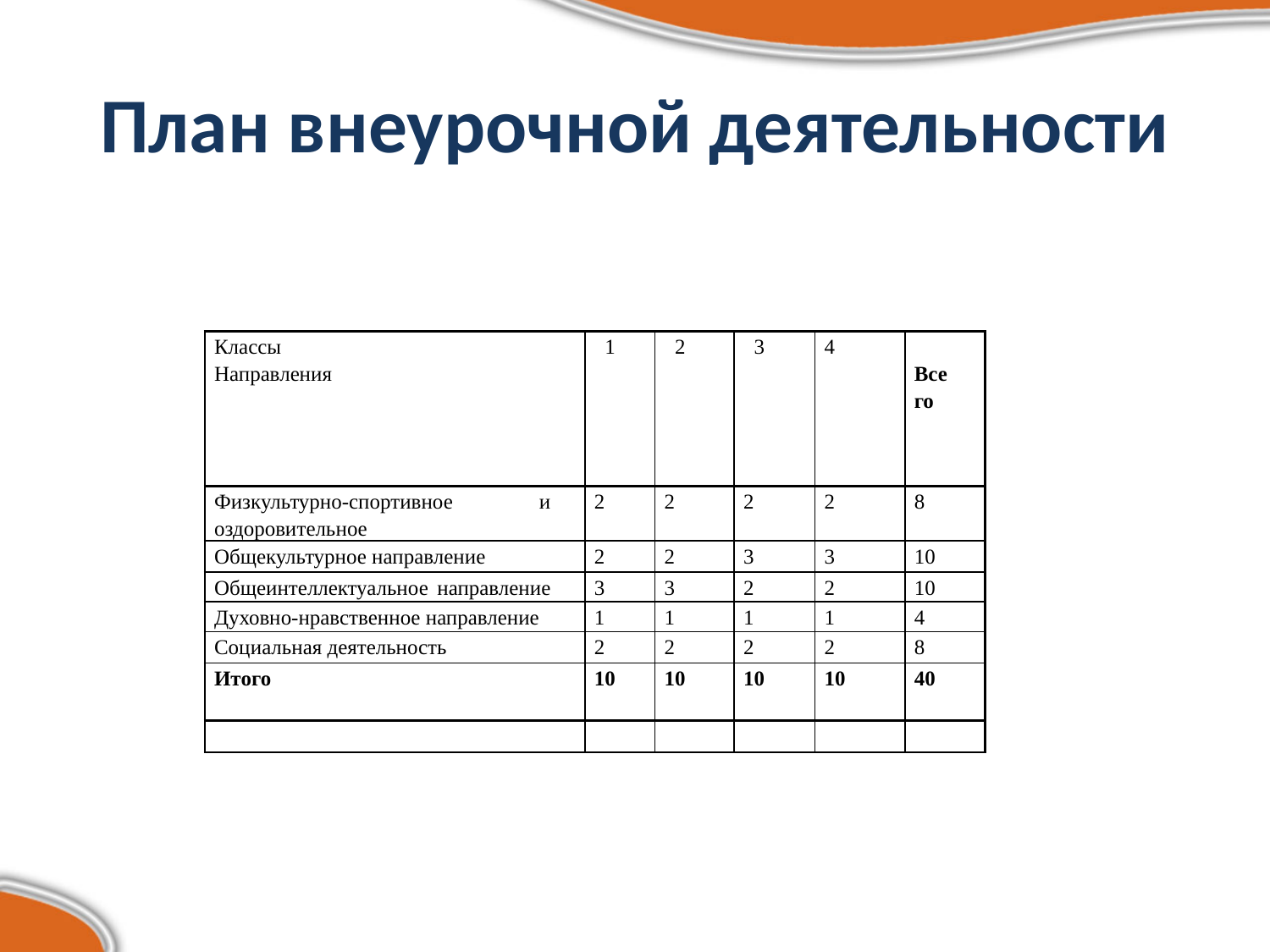

# План внеурочной деятельности
| Классы Направления | 1 | 2 | 3 | 4 | Всего |
| --- | --- | --- | --- | --- | --- |
| Физкультурно-спортивное и оздоровительное | 2 | 2 | 2 | 2 | 8 |
| Общекультурное направление | 2 | 2 | 3 | 3 | 10 |
| Общеинтеллектуальное направление | 3 | 3 | 2 | 2 | 10 |
| Духовно-нравственное направление | 1 | 1 | 1 | 1 | 4 |
| Социальная деятельность | 2 | 2 | 2 | 2 | 8 |
| Итого | 10 | 10 | 10 | 10 | 40 |
|  |  |  |  |  |  |